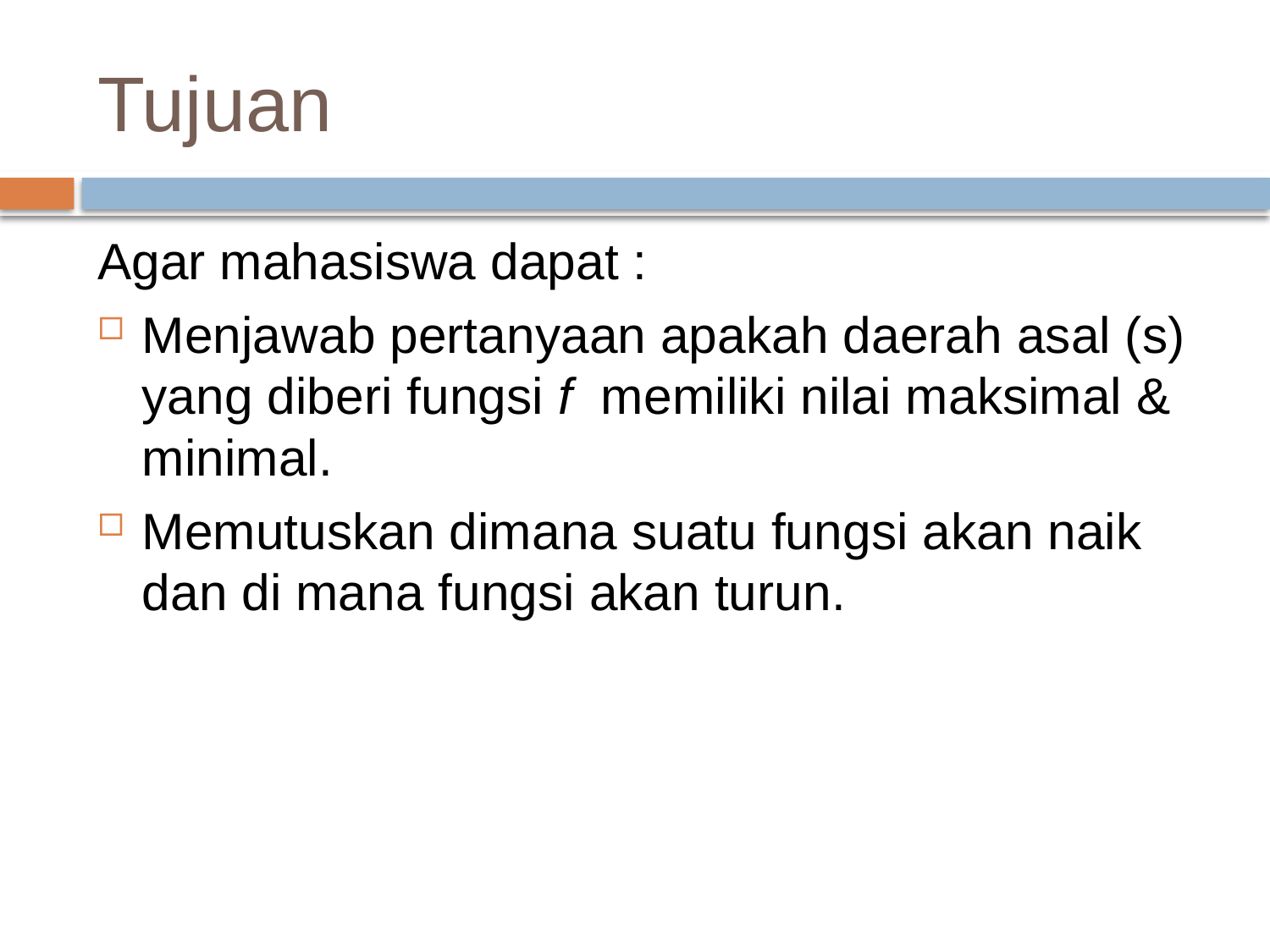

# Tujuan
Agar mahasiswa dapat :
Menjawab pertanyaan apakah daerah asal (s) yang diberi fungsi f  memiliki nilai maksimal & minimal.
Memutuskan dimana suatu fungsi akan naik dan di mana fungsi akan turun.